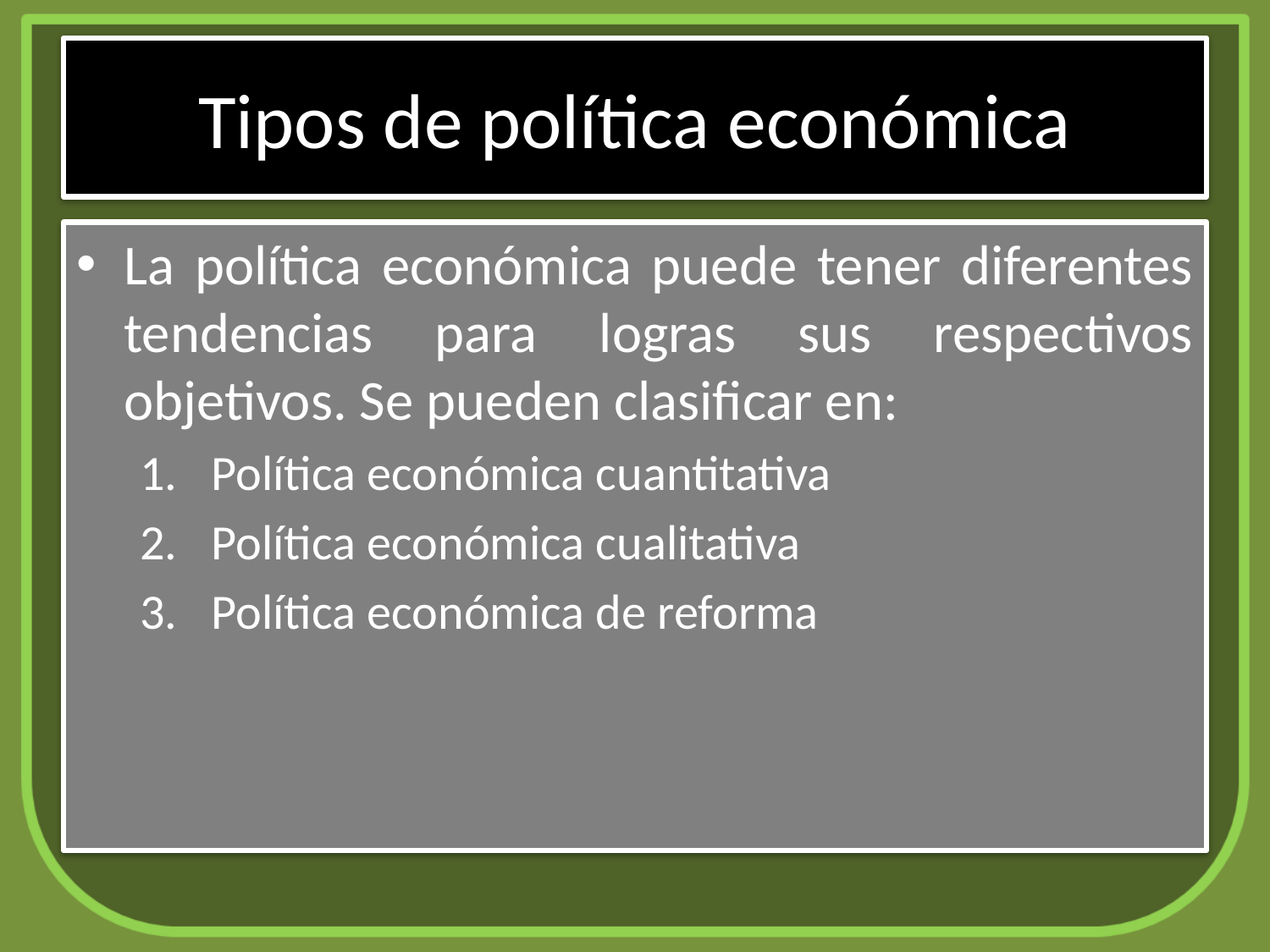

# Tipos de política económica
La política económica puede tener diferentes tendencias para logras sus respectivos objetivos. Se pueden clasificar en:
Política económica cuantitativa
Política económica cualitativa
Política económica de reforma